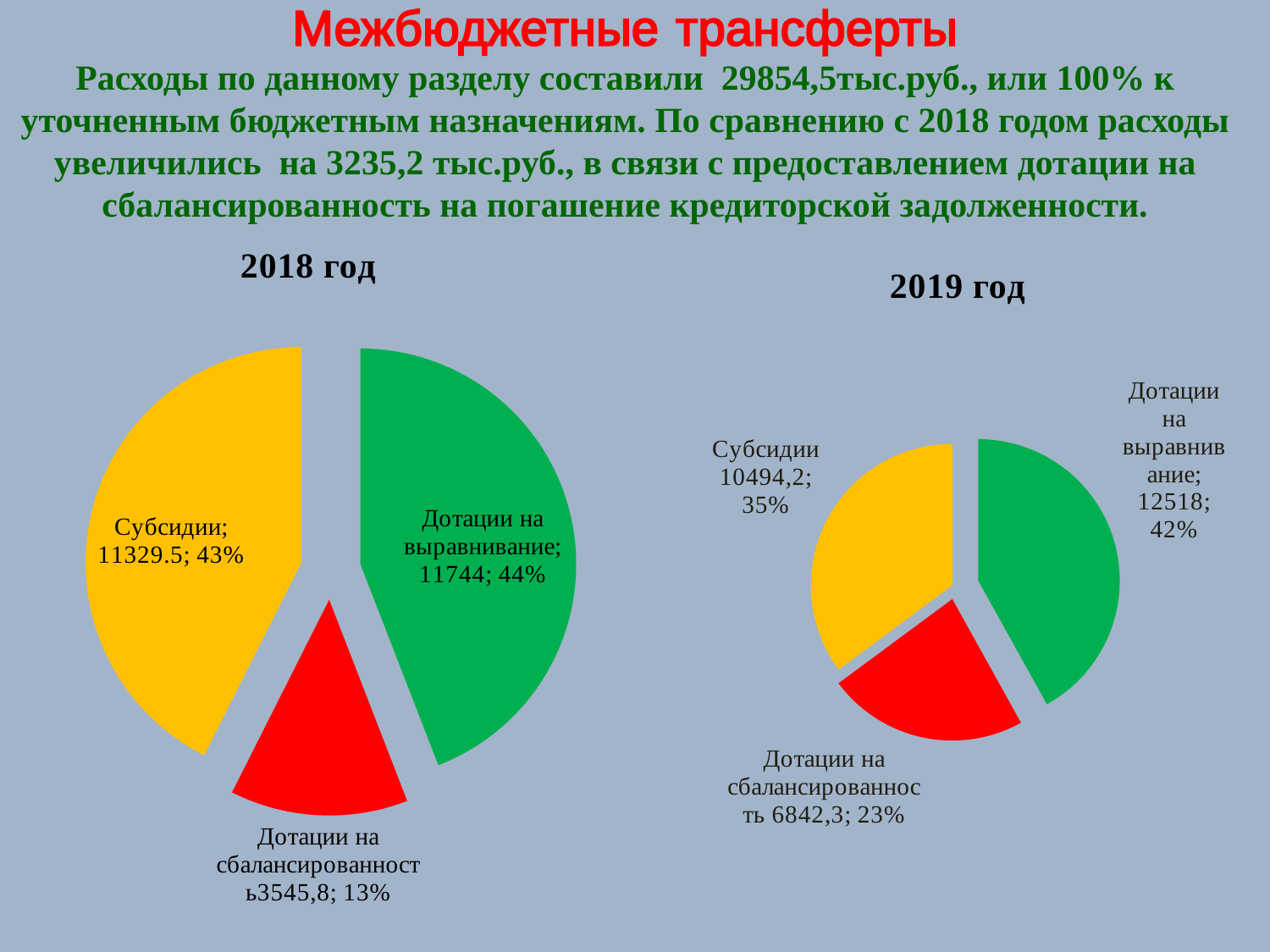

# Межбюджетные трансферты Расходы по данному разделу составили  29854,5тыс.руб., или 100% к уточненным бюджетным назначениям. По сравнению с 2018 годом расходы увеличились  на 3235,2 тыс.руб., в связи с предоставлением дотации на сбалансированность на погашение кредиторской задолженности.

### Chart:

| Category | 2018 год |
|---|---|
| Дотации на выравнивание | 11744.0 |
| Дотации на сбалансированность | 3545.8 |
| Субсидии | 11329.5 |

### Chart:

| Category | 2019 год |
|---|---|
| Дотации на выравнивание | 12518.0 |
| Дотации на сбалансированность | 6842.3 |
| Субсидии  | 10494.2 |